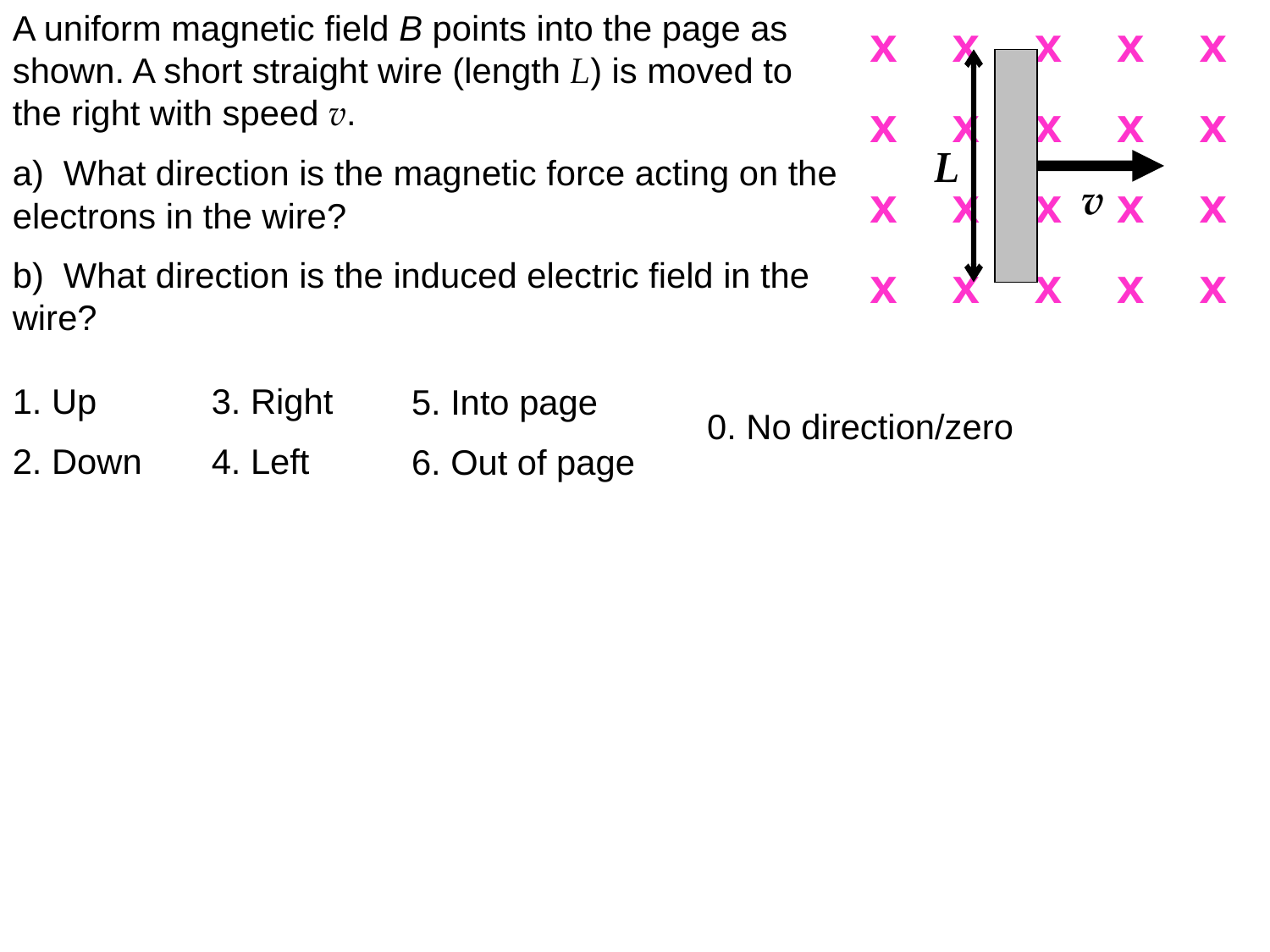

A uniform magnetic field B points into the page as shown. A short straight wire (length L) is moved to the right with speed v.
a)  What direction is the magnetic force acting on the electrons in the wire?
b)  What direction is the induced electric field in the wire?

x    x    x    x    x

x    x    x    x    x

x    x    x    x    x

x    x    x    x    x

L

v
1. Up
2. Down
3. Right
4. Left
5. Into page
6. Out of page
0. No direction/zero